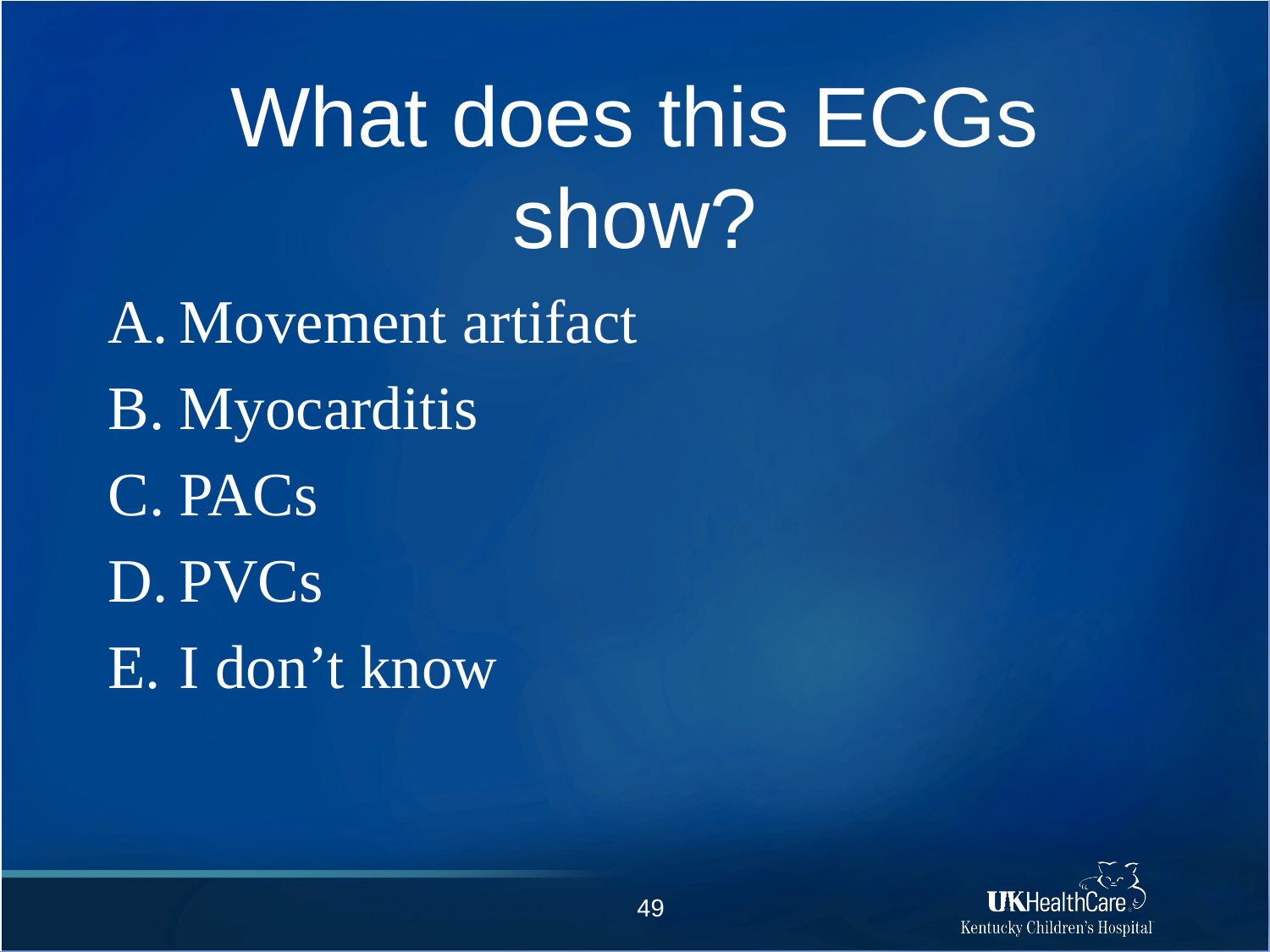

# What does this ECGs show?
Movement artifact
Myocarditis
PACs
PVCs
I don’t know
49